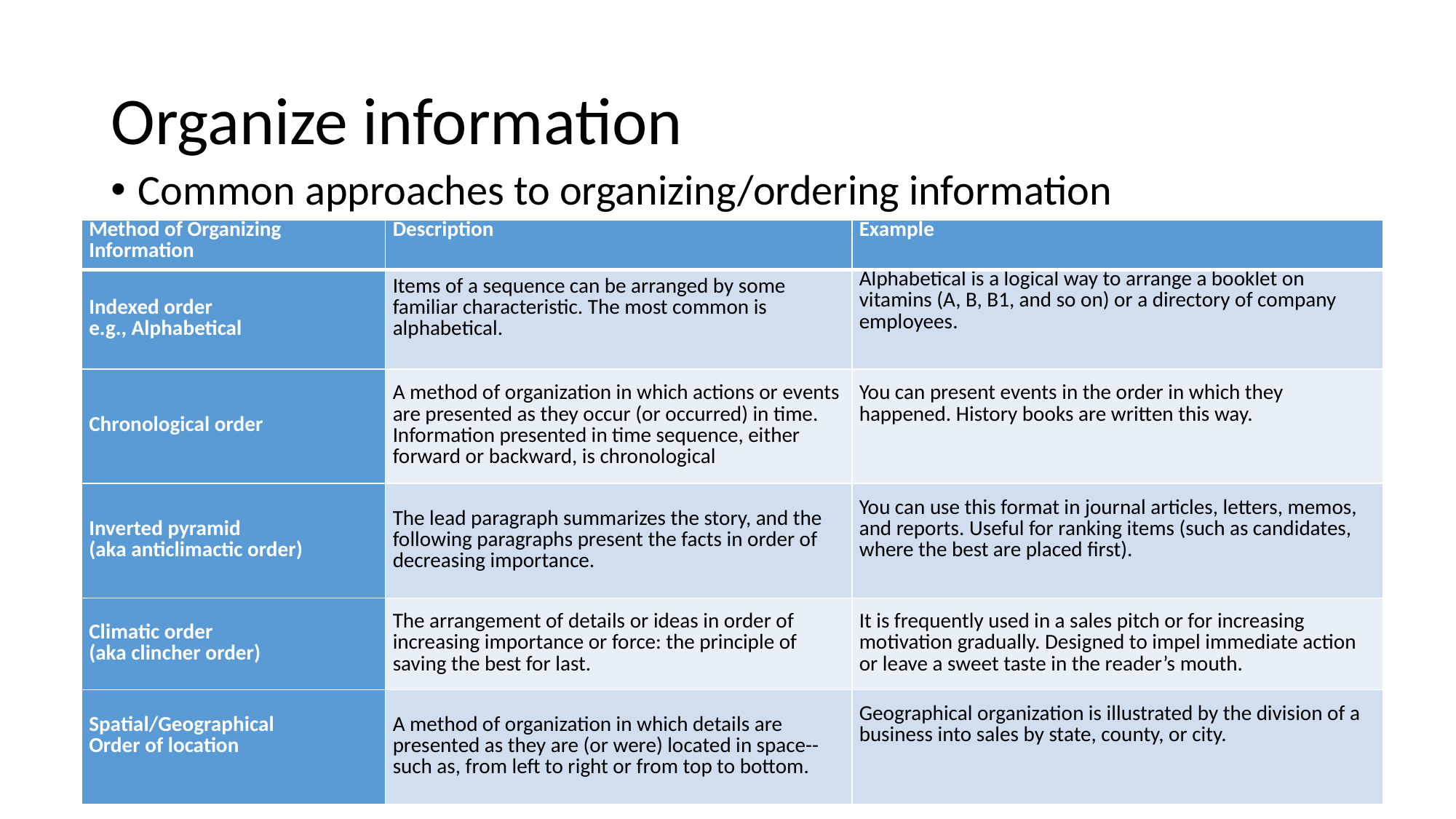

# Organize information
Common approaches to organizing/ordering information
| Method of Organizing Information | Description | Example |
| --- | --- | --- |
| Indexed order e.g., Alphabetical | Items of a sequence can be arranged by some familiar characteristic. The most common is alphabetical. | Alphabetical is a logical way to arrange a booklet on vitamins (A, B, B1, and so on) or a directory of company employees. |
| Chronological order | A method of organization in which actions or events are presented as they occur (or occurred) in time. Information presented in time sequence, either forward or backward, is chronological | You can present events in the order in which they happened. History books are written this way. |
| Inverted pyramid (aka anticlimactic order) | The lead paragraph summarizes the story, and the following paragraphs present the facts in order of decreasing importance. | You can use this format in journal articles, letters, memos, and reports. Useful for ranking items (such as candidates, where the best are placed first). |
| Climatic order (aka clincher order) | The arrangement of details or ideas in order of increasing importance or force: the principle of saving the best for last. | It is frequently used in a sales pitch or for increasing motivation gradually. Designed to impel immediate action or leave a sweet taste in the reader’s mouth. |
| Spatial/Geographical Order of location | A method of organization in which details are presented as they are (or were) located in space--such as, from left to right or from top to bottom. | Geographical organization is illustrated by the division of a business into sales by state, county, or city. |